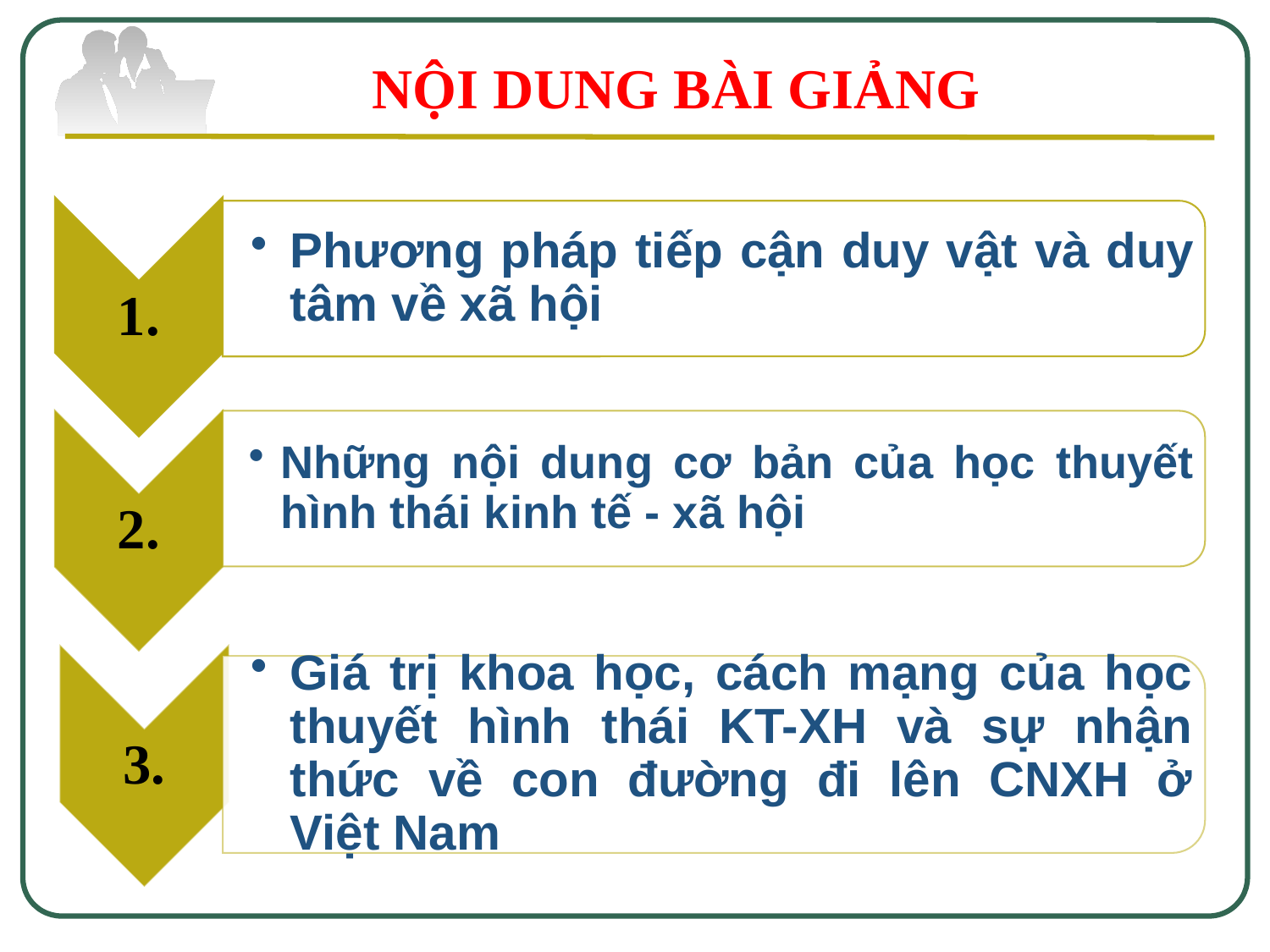

NỘI DUNG BÀI GIẢNG
1.
Phương pháp tiếp cận duy vật và duy tâm về xã hội
2.
Những nội dung cơ bản của học thuyết hình thái kinh tế - xã hội
3.
Giá trị khoa học, cách mạng của học thuyết hình thái KT-XH và sự nhận thức về con đường đi lên CNXH ở Việt Nam